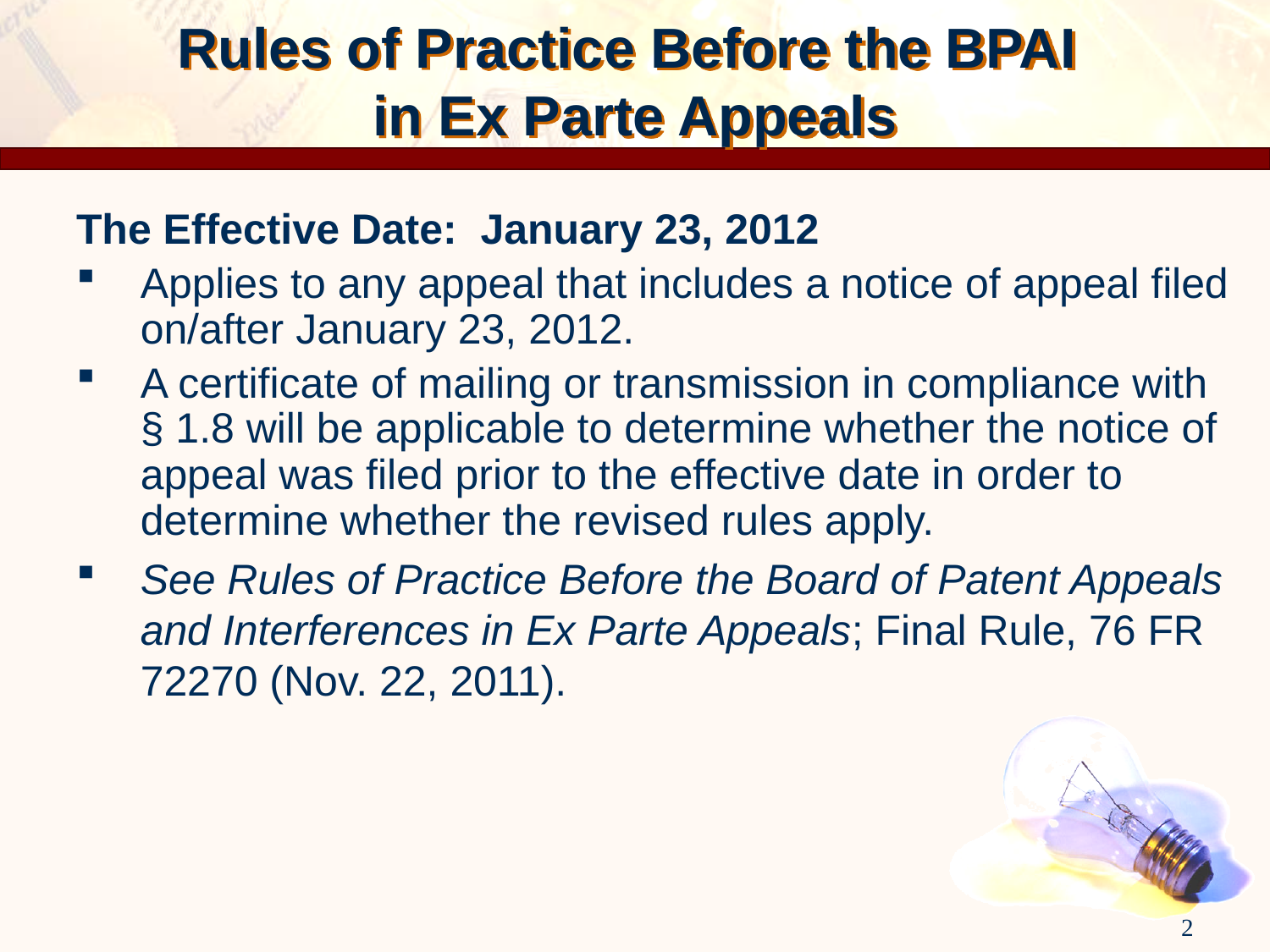

# Rules of Practice Before the BPAI in Ex Parte Appeals
The Effective Date:  January 23, 2012
Applies to any appeal that includes a notice of appeal filed on/after January 23, 2012.
A certificate of mailing or transmission in compliance with   § 1.8 will be applicable to determine whether the notice of appeal was filed prior to the effective date in order to determine whether the revised rules apply.
See Rules of Practice Before the Board of Patent Appeals and Interferences in Ex Parte Appeals; Final Rule, 76 FR 72270 (Nov. 22, 2011).
2